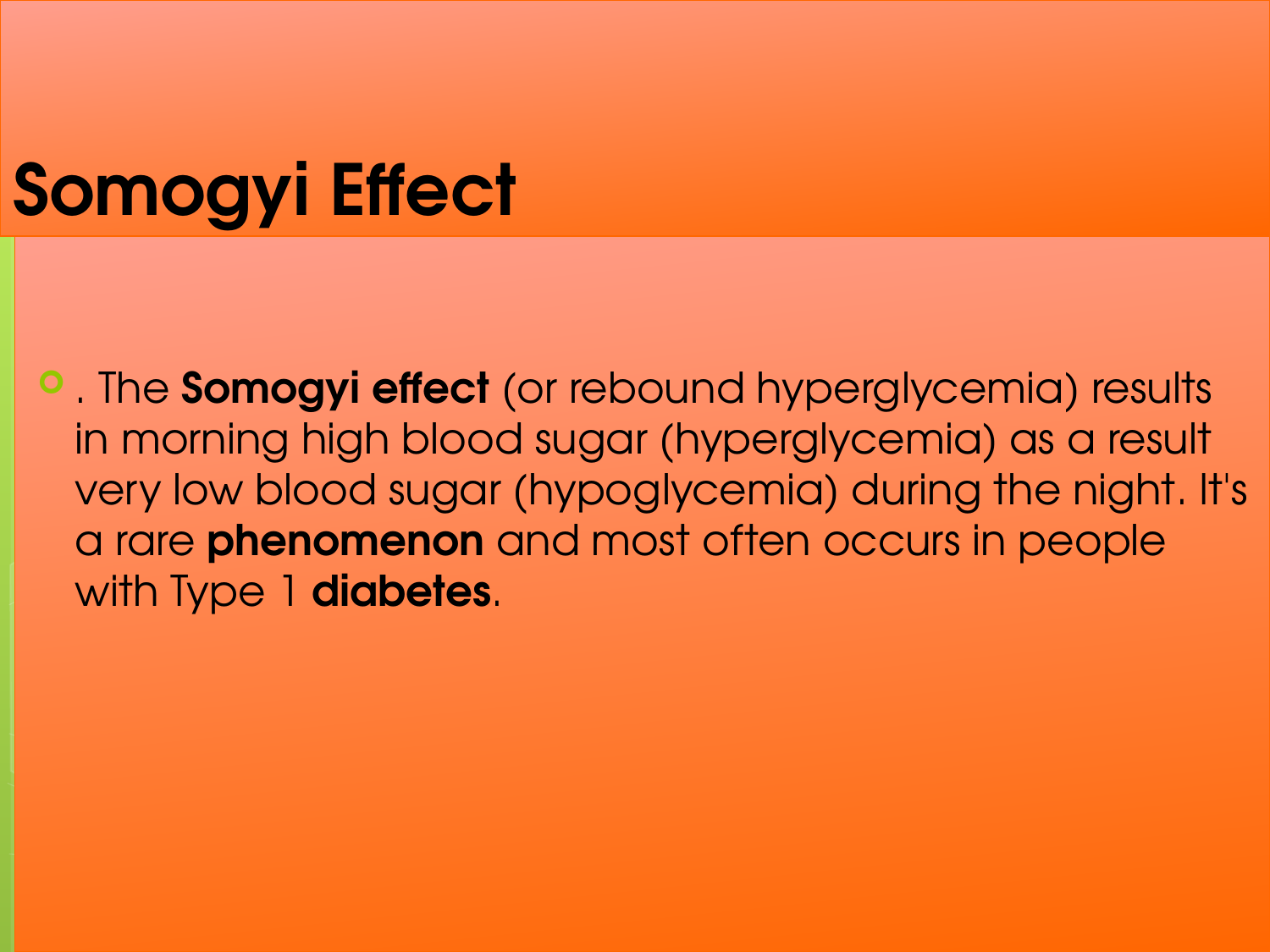

# Somogyi Effect

. The Somogyi effect (or rebound hyperglycemia) results in morning high blood sugar (hyperglycemia) as a result very low blood sugar (hypoglycemia) during the night. It's a rare phenomenon and most often occurs in people with Type 1 diabetes.